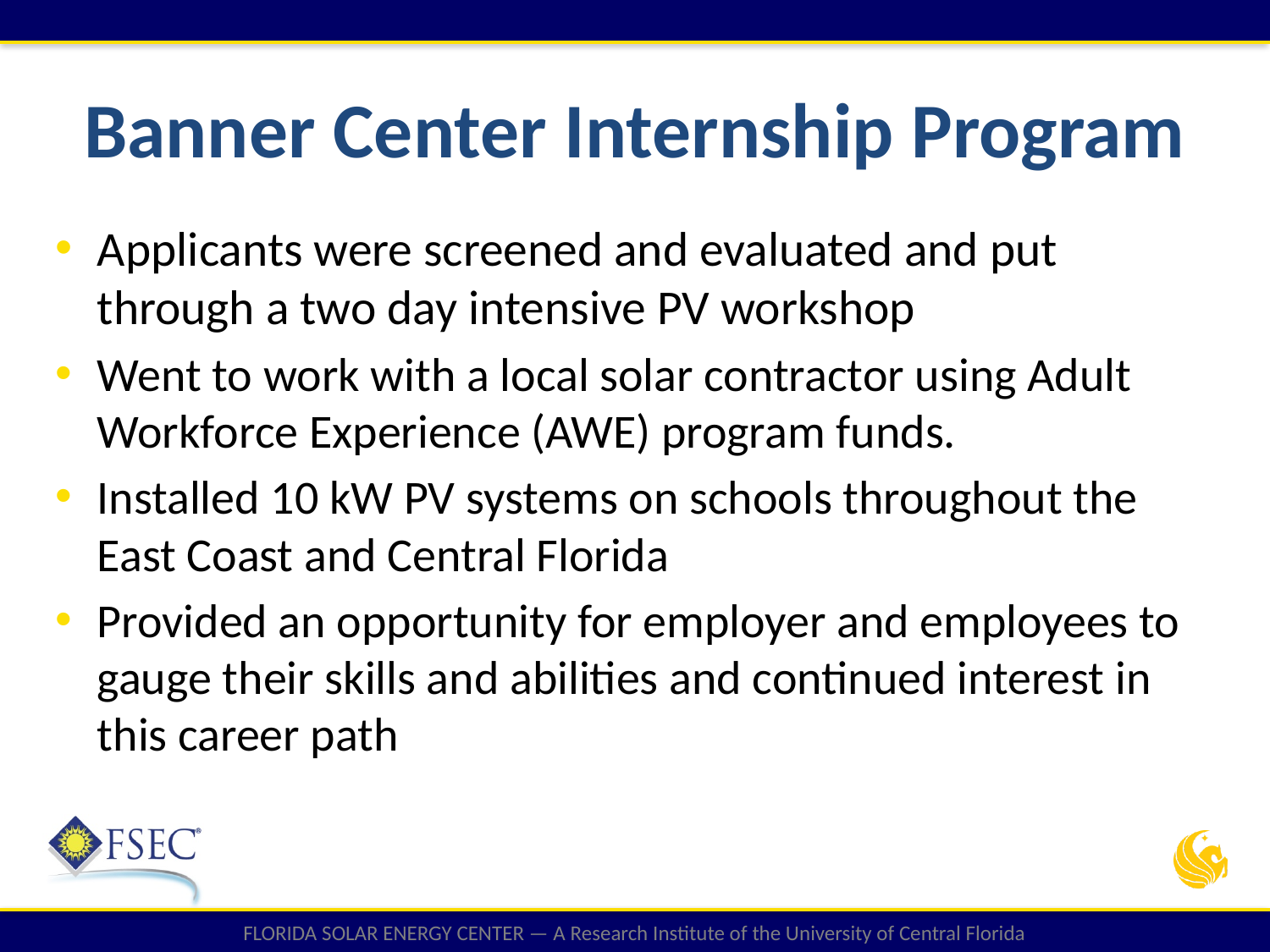

# Banner Center Internship Program
Applicants were screened and evaluated and put through a two day intensive PV workshop
Went to work with a local solar contractor using Adult Workforce Experience (AWE) program funds.
Installed 10 kW PV systems on schools throughout the East Coast and Central Florida
Provided an opportunity for employer and employees to gauge their skills and abilities and continued interest in this career path